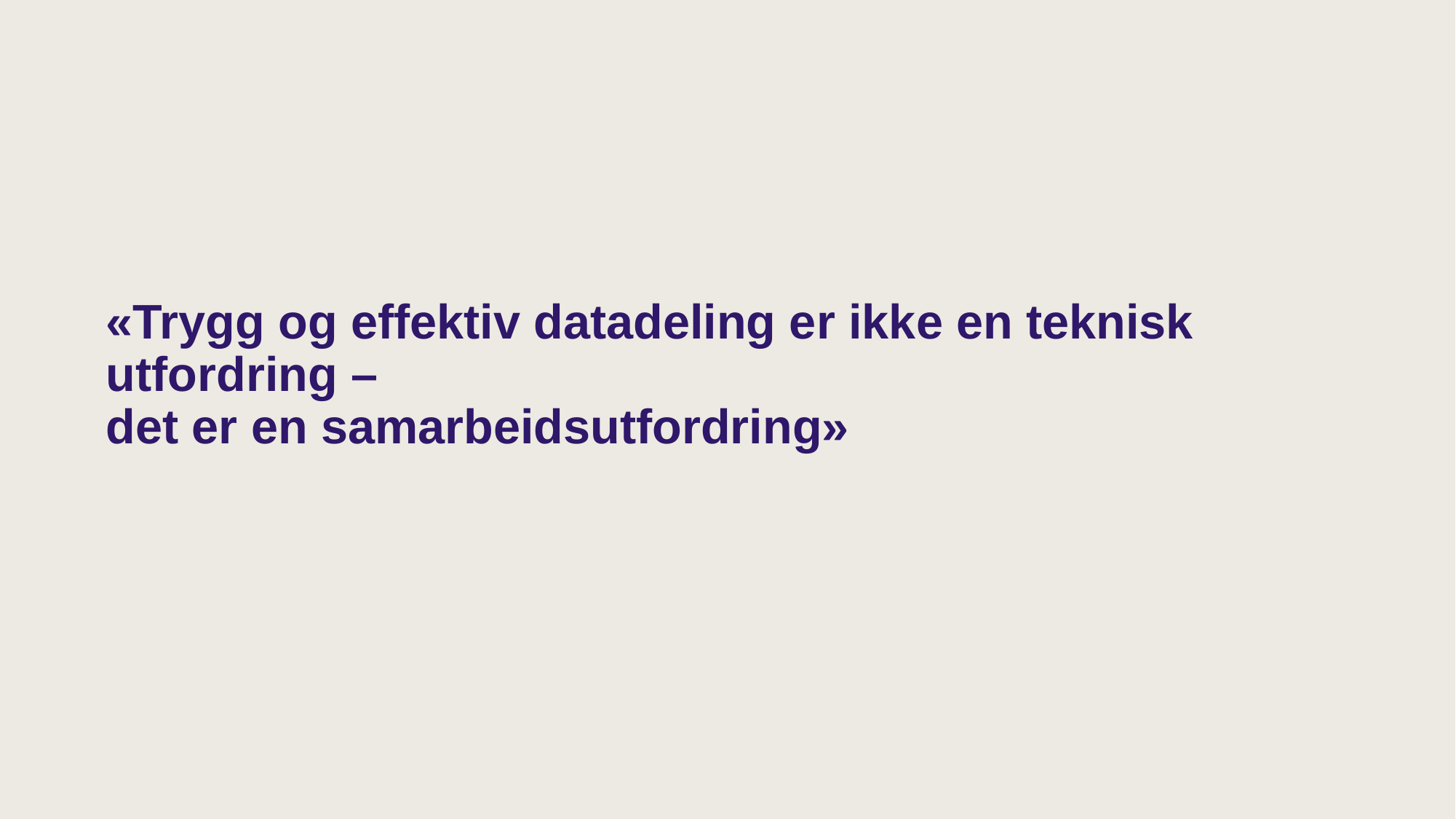

«Trygg og effektiv datadeling er ikke en teknisk utfordring –
det er en samarbeidsutfordring»